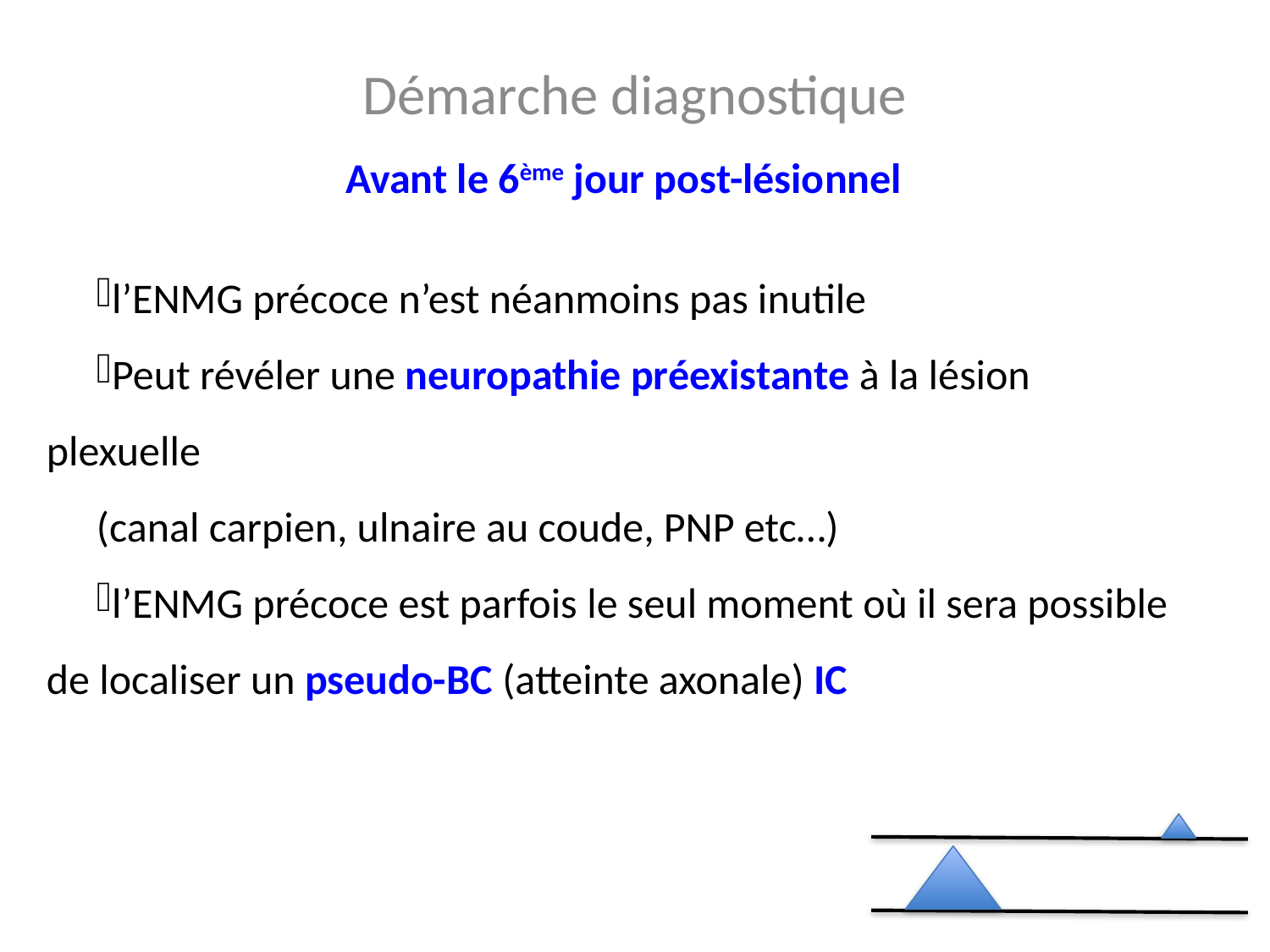

Démarche diagnostique
Avant le 6ème jour post-lésionnel
l’ENMG précoce n’est néanmoins pas inutile
Peut révéler une neuropathie préexistante à la lésion plexuelle
	(canal carpien, ulnaire au coude, PNP etc…)
l’ENMG précoce est parfois le seul moment où il sera possible 	de localiser un pseudo-BC (atteinte axonale) IC